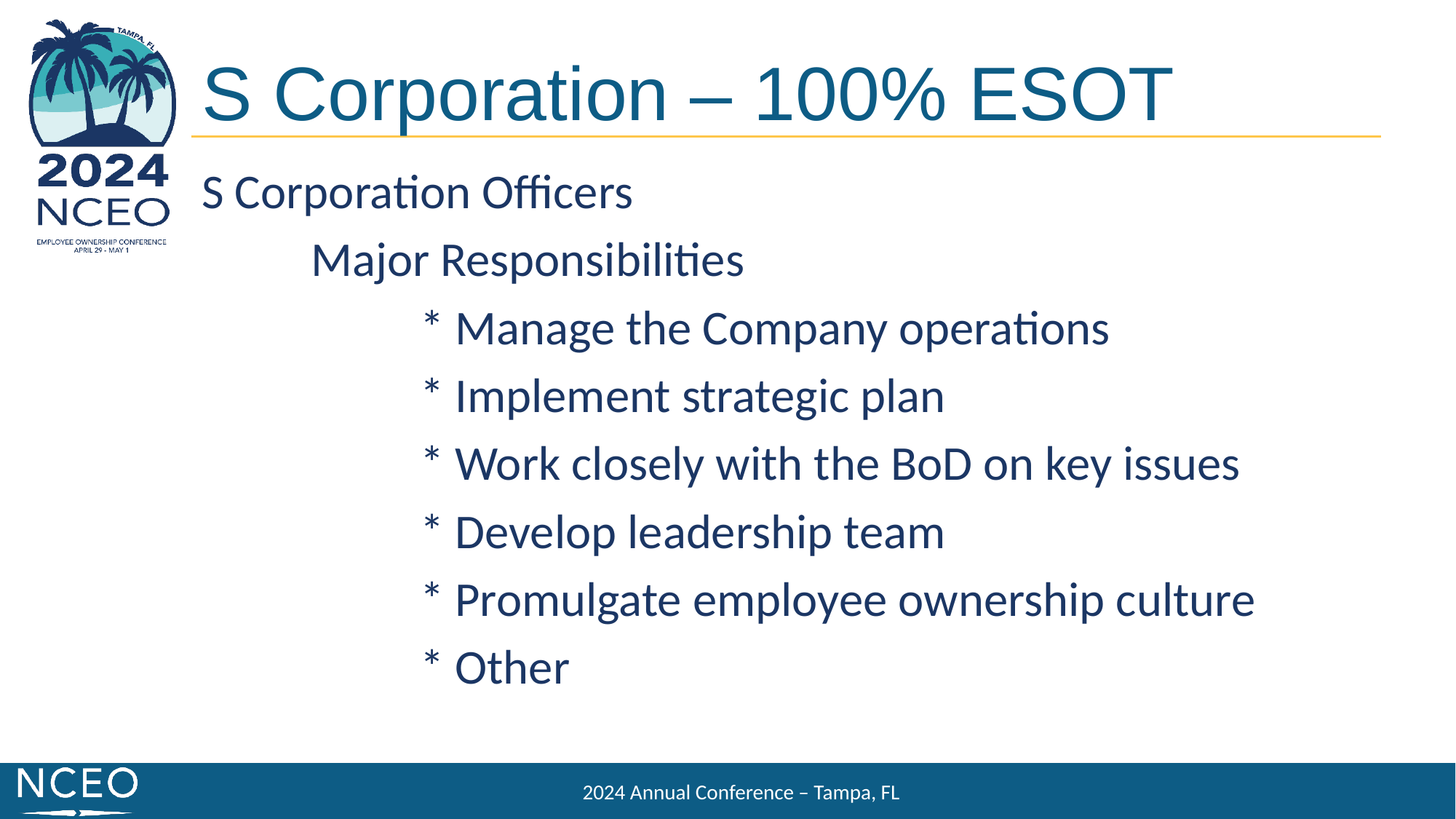

S Corporation – 100% ESOT
S Corporation Officers
	Major Responsibilities
		* Manage the Company operations
		* Implement strategic plan
		* Work closely with the BoD on key issues
		* Develop leadership team
		* Promulgate employee ownership culture
		* Other